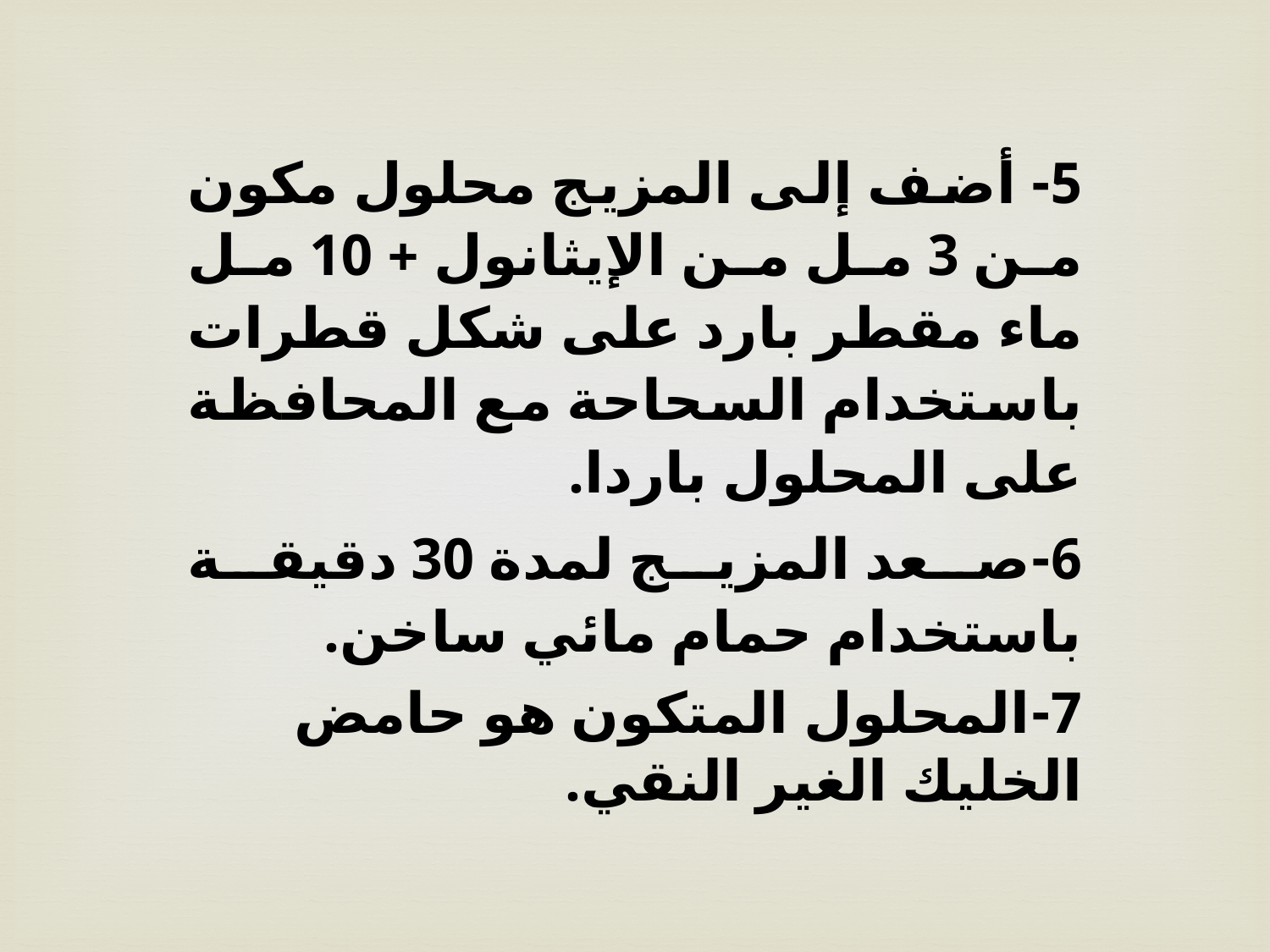

5- أضف إلى المزيج محلول مكون من 3 مل من الإيثانول + 10 مل ماء مقطر بارد على شكل قطرات باستخدام السحاحة مع المحافظة على المحلول باردا.
6-صعد المزيج لمدة 30 دقيقة باستخدام حمام مائي ساخن.
7-المحلول المتكون هو حامض الخليك الغير النقي.